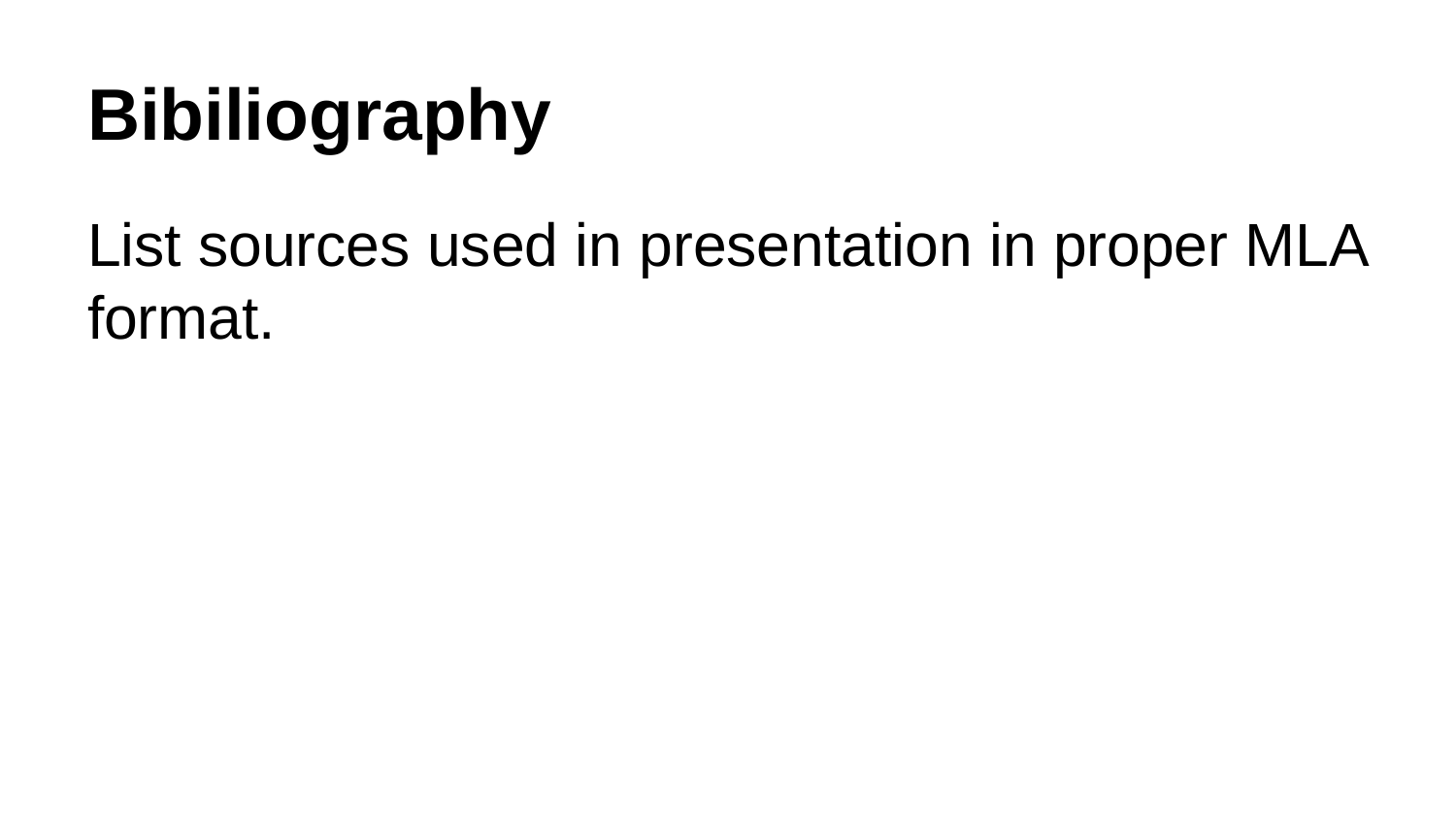

# Bibiliography
List sources used in presentation in proper MLA format.